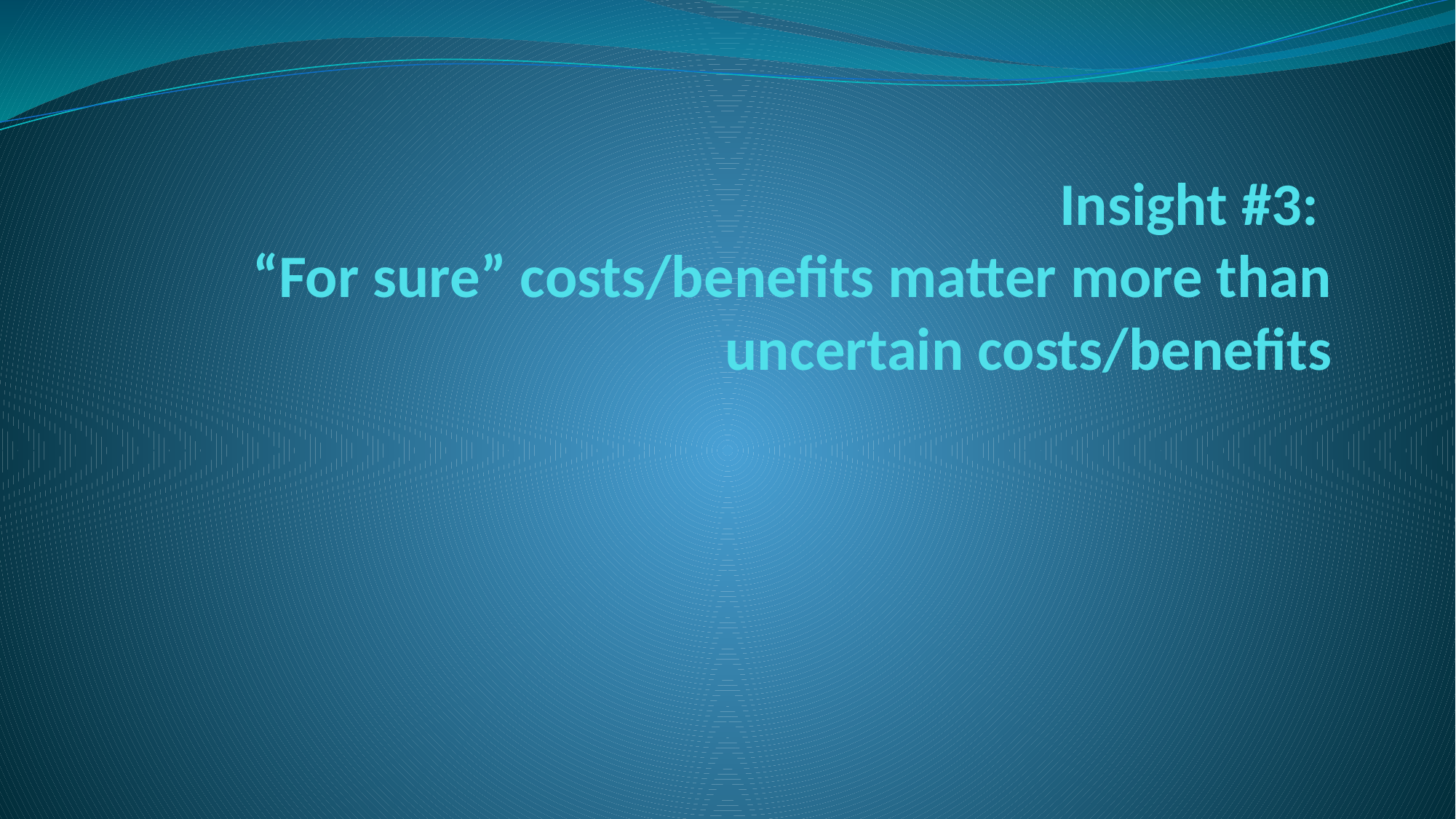

# Insight #3: “For sure” costs/benefits matter more than uncertain costs/benefits